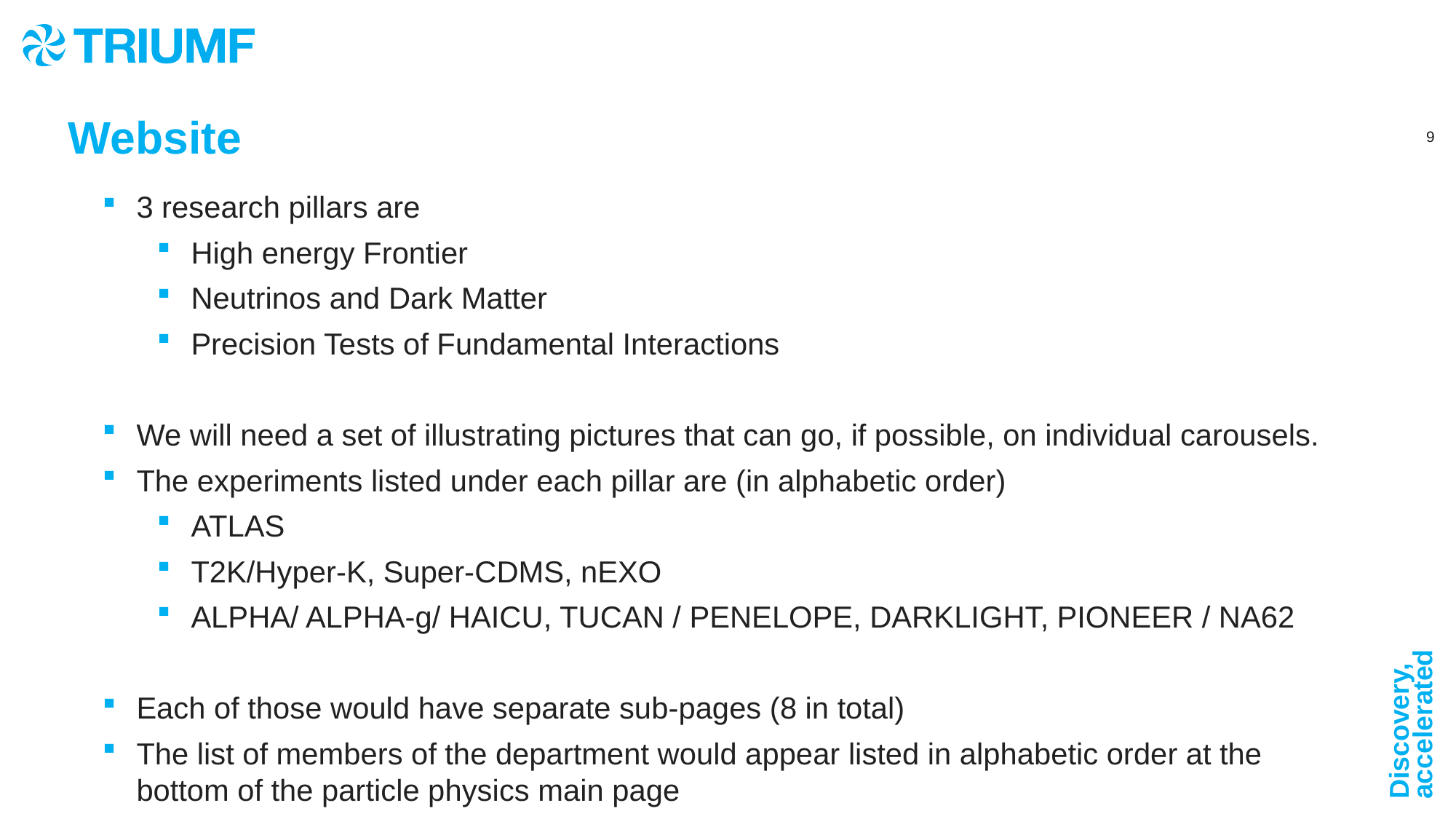

Website

3 research pillars are
High energy Frontier
Neutrinos and Dark Matter
Precision Tests of Fundamental Interactions

We will need a set of illustrating pictures that can go, if possible, on individual carousels.
The experiments listed under each pillar are (in alphabetic order)
ATLAS
T2K/Hyper-K, Super-CDMS, nEXO
ALPHA/ ALPHA-g/ HAICU, TUCAN / PENELOPE, DARKLIGHT, PIONEER / NA62

Each of those would have separate sub-pages (8 in total)
The list of members of the department would appear listed in alphabetic order at the      bottom of the particle physics main page